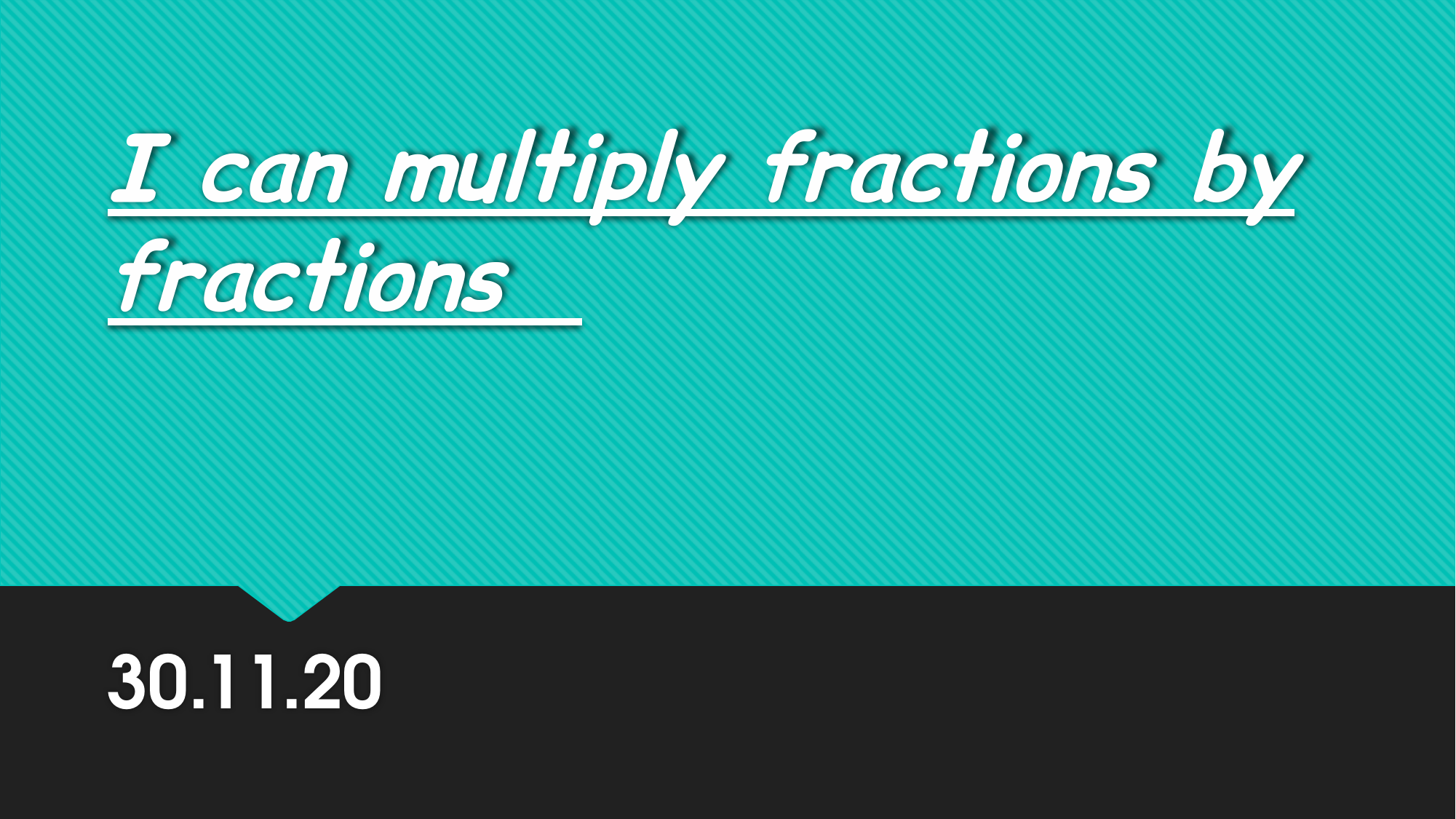

# I can multiply fractions by fractions
30.11.20